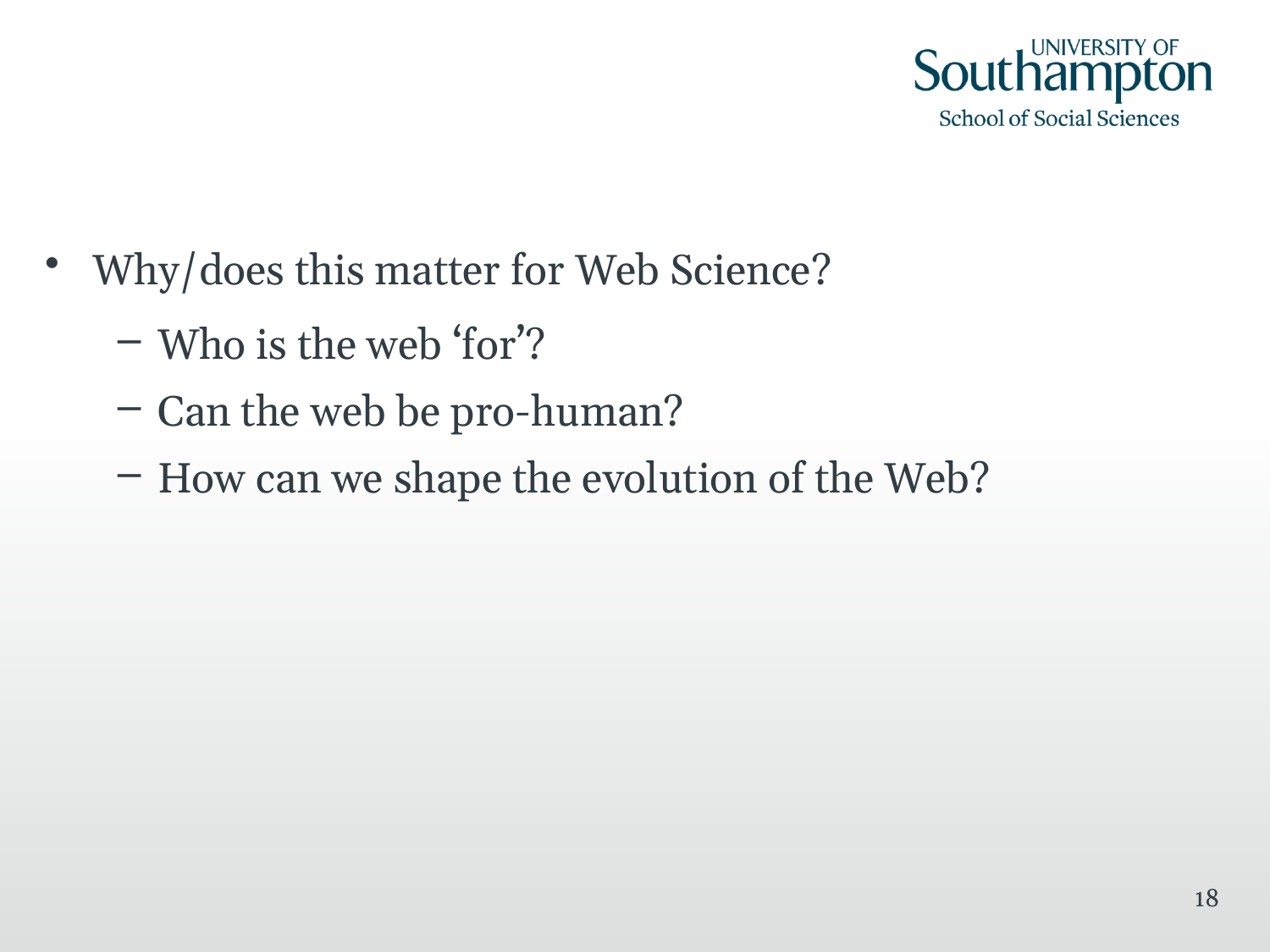

Why/does this matter for Web Science?
Who is the web ‘for’?
Can the web be pro-human?
How can we shape the evolution of the Web?
18